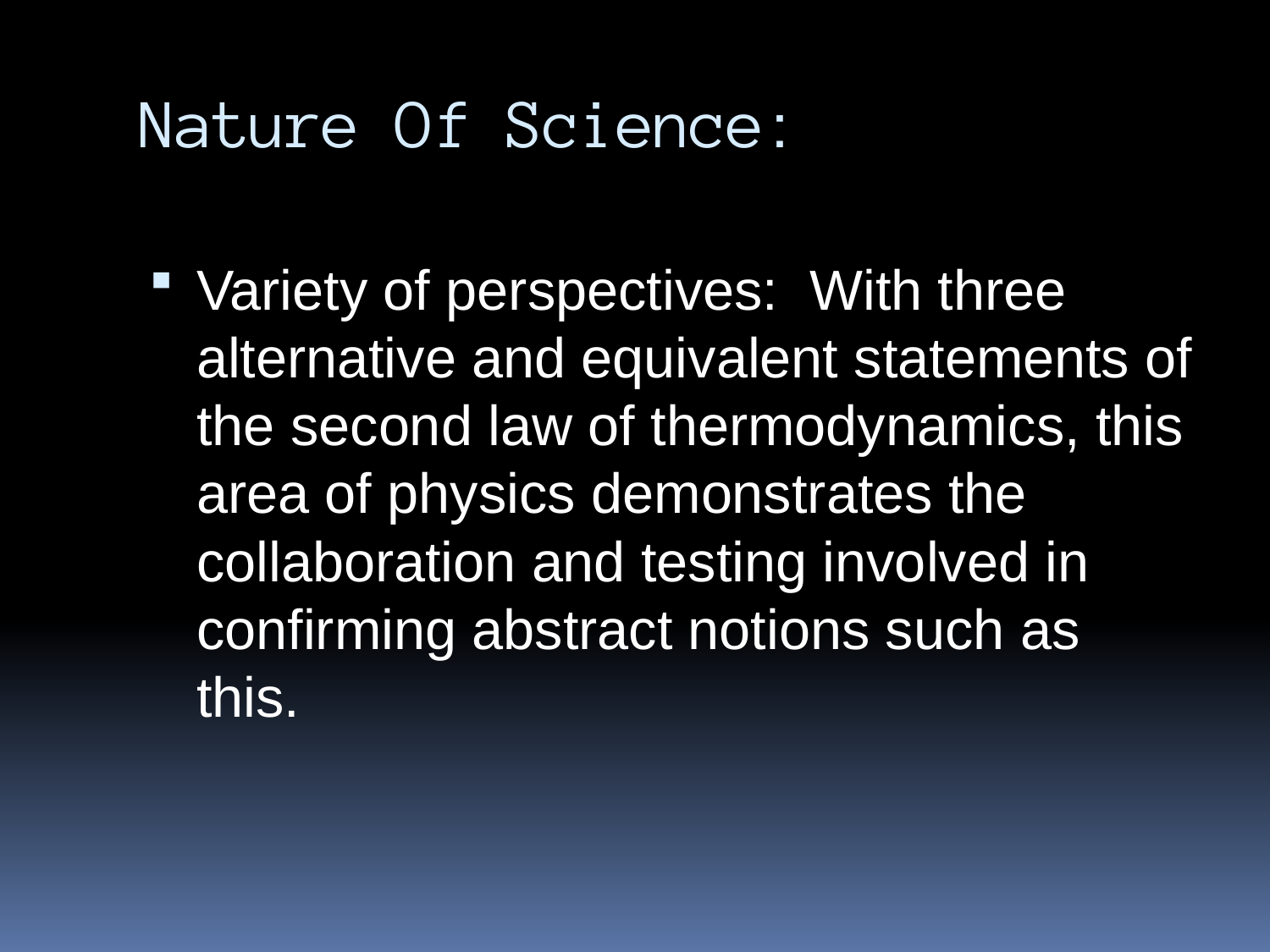

# Nature Of Science:
Variety of perspectives:  With three alternative and equivalent statements of the second law of thermodynamics, this area of physics demonstrates the collaboration and testing involved in confirming abstract notions such as this.